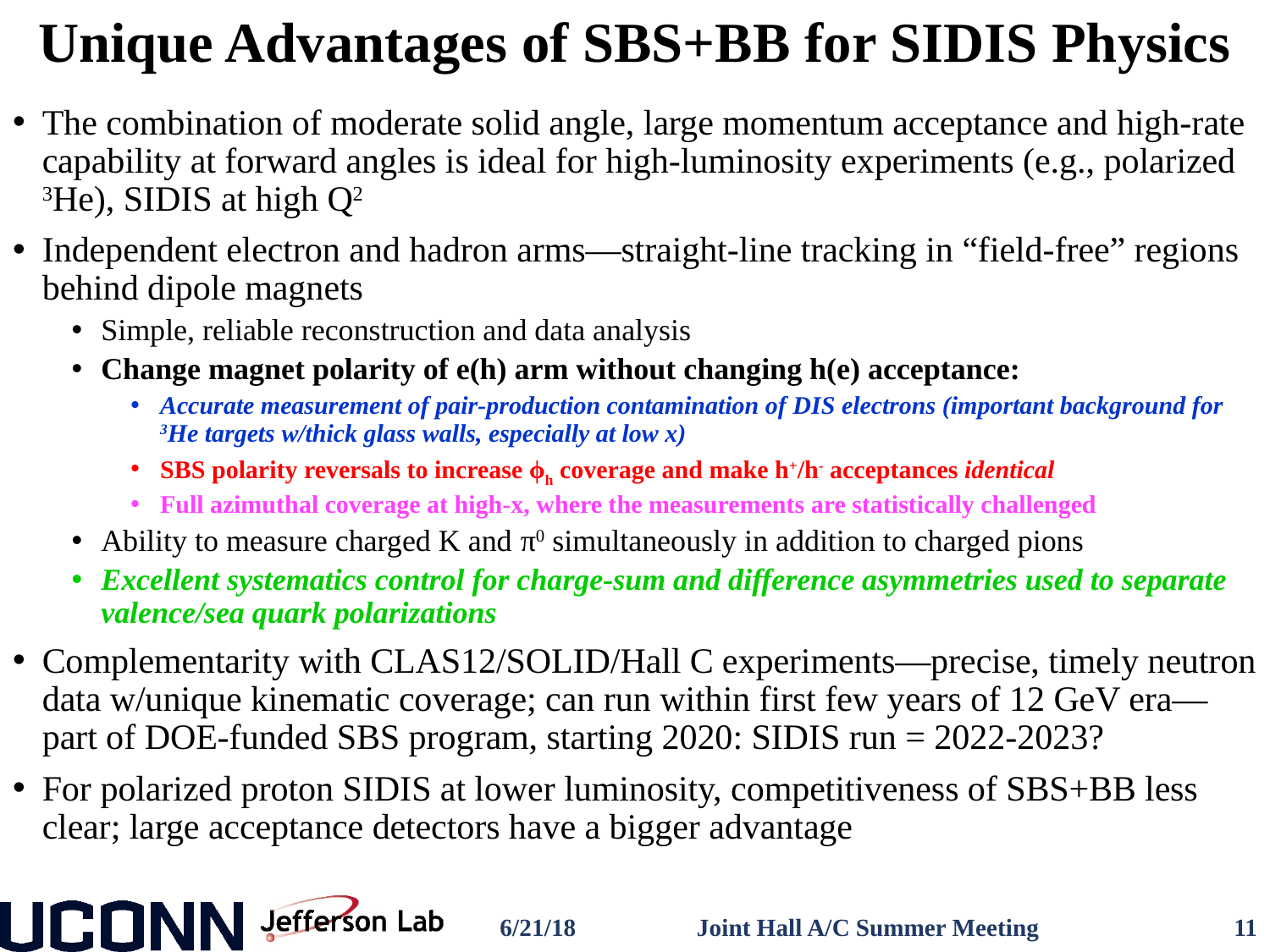

# Unique Advantages of SBS+BB for SIDIS Physics
The combination of moderate solid angle, large momentum acceptance and high-rate capability at forward angles is ideal for high-luminosity experiments (e.g., polarized 3He), SIDIS at high Q2
Independent electron and hadron arms—straight-line tracking in “field-free” regions behind dipole magnets
Simple, reliable reconstruction and data analysis
Change magnet polarity of e(h) arm without changing h(e) acceptance:
Accurate measurement of pair-production contamination of DIS electrons (important background for 3He targets w/thick glass walls, especially at low x)
SBS polarity reversals to increase ϕh coverage and make h+/h- acceptances identical
Full azimuthal coverage at high-x, where the measurements are statistically challenged
Ability to measure charged K and π0 simultaneously in addition to charged pions
Excellent systematics control for charge-sum and difference asymmetries used to separate valence/sea quark polarizations
Complementarity with CLAS12/SOLID/Hall C experiments—precise, timely neutron data w/unique kinematic coverage; can run within first few years of 12 GeV era—part of DOE-funded SBS program, starting 2020: SIDIS run = 2022-2023?
For polarized proton SIDIS at lower luminosity, competitiveness of SBS+BB less clear; large acceptance detectors have a bigger advantage

6/21/18
Joint Hall A/C Summer Meeting
11